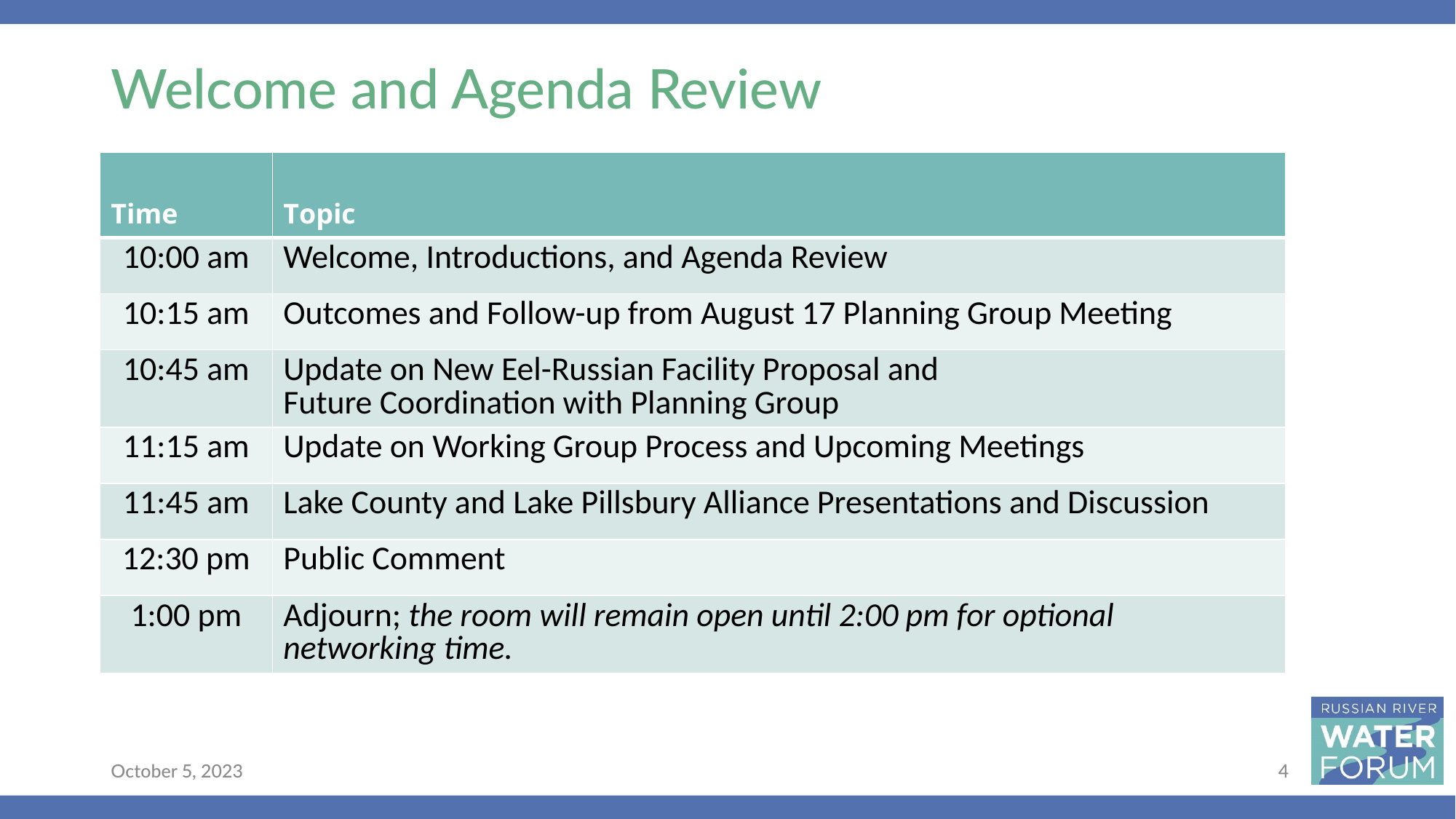

# Welcome and Agenda Review
| Time | Topic |
| --- | --- |
| 10:00 am | Welcome, Introductions, and Agenda Review |
| 10:15 am | Outcomes and Follow-up from August 17 Planning Group Meeting |
| 10:45 am | Update on New Eel-Russian Facility Proposal and Future Coordination with Planning Group |
| 11:15 am | Update on Working Group Process and Upcoming Meetings |
| 11:45 am | Lake County and Lake Pillsbury Alliance Presentations and Discussion |
| 12:30 pm | Public Comment |
| 1:00 pm | Adjourn; the room will remain open until 2:00 pm for optional networking time. |
October 5, 2023
4